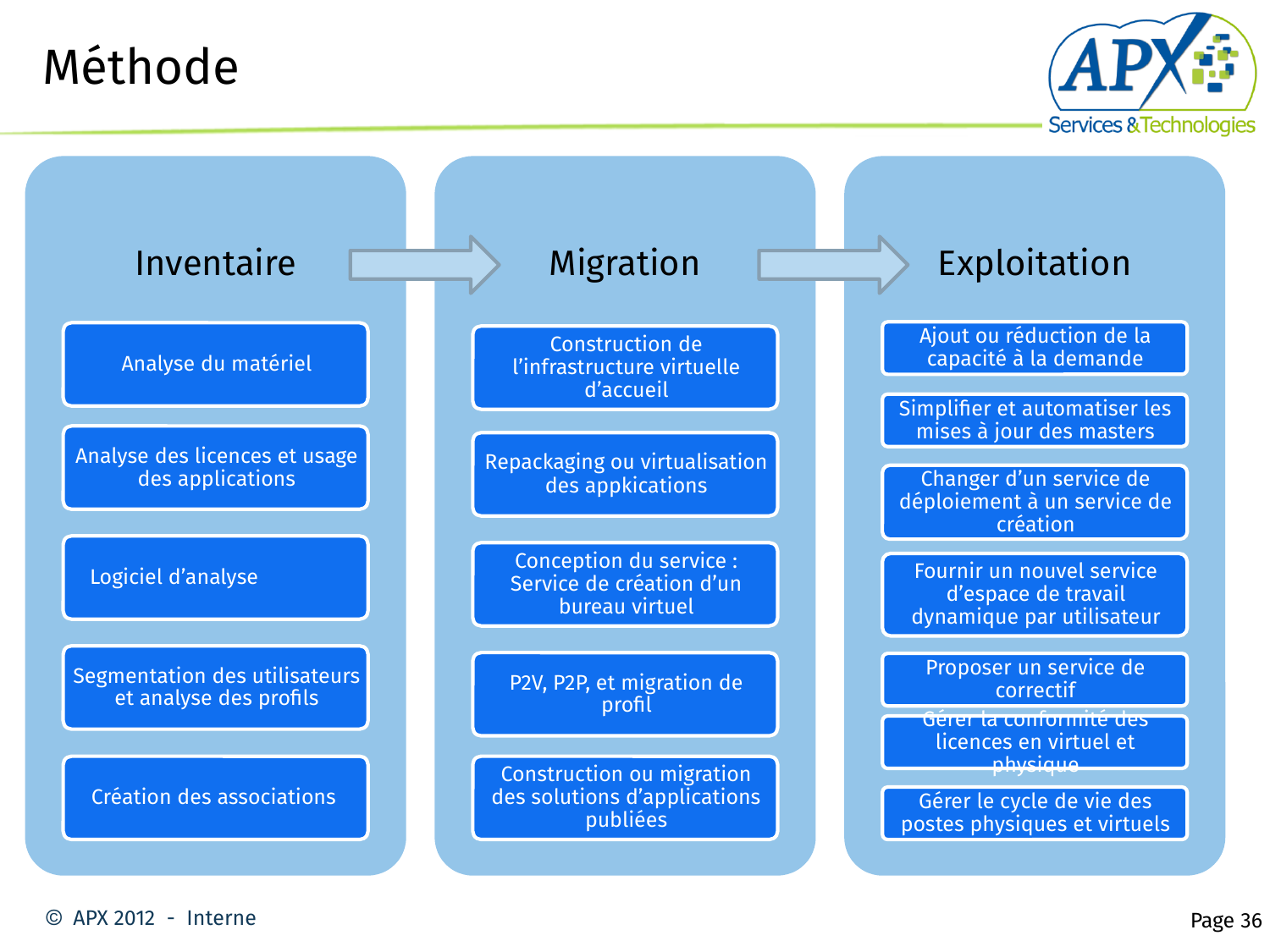

# Méthode
Inventaire
Analyse du matériel
Analyse des licences et usage des applications
Logiciel d’analyse
Segmentation des utilisateurs et analyse des profils
Création des associations
Migration
Construction de l’infrastructure virtuelle d’accueil
Repackaging ou virtualisation des appkications
Conception du service : Service de création d’un bureau virtuel
P2V, P2P, et migration de profil
Construction ou migration des solutions d’applications publiées
Exploitation
Ajout ou réduction de la capacité à la demande
Simplifier et automatiser les mises à jour des masters
Changer d’un service de déploiement à un service de création
Fournir un nouvel service d’espace de travail dynamique par utilisateur
Proposer un service de correctif
Gérer la conformité des licences en virtuel et physique
Gérer le cycle de vie des postes physiques et virtuels